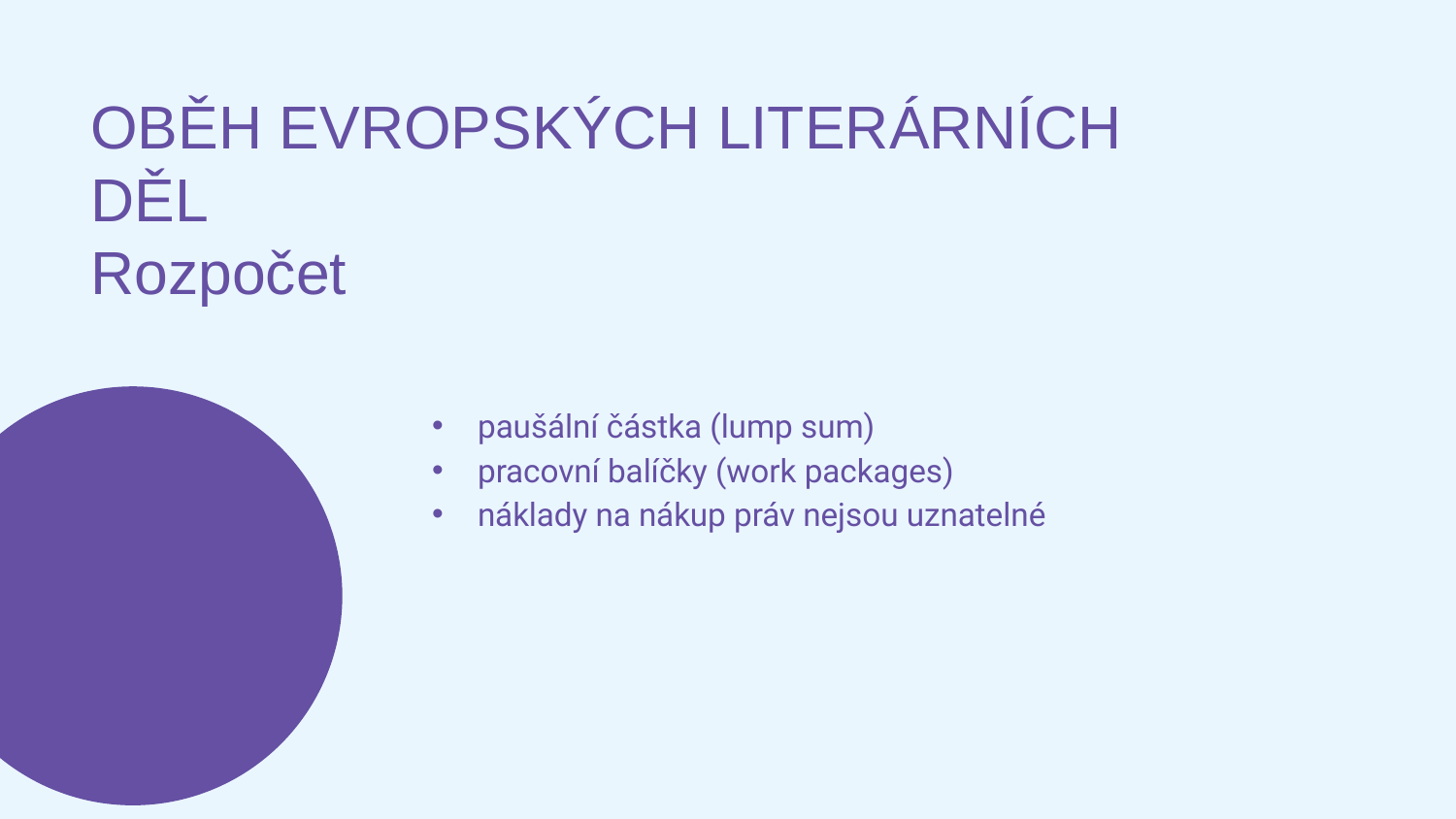

OBĚH EVROPSKÝCH LITERÁRNÍCH DĚL
Rozpočet
paušální částka (lump sum)
pracovní balíčky (work packages)
náklady na nákup práv nejsou uznatelné